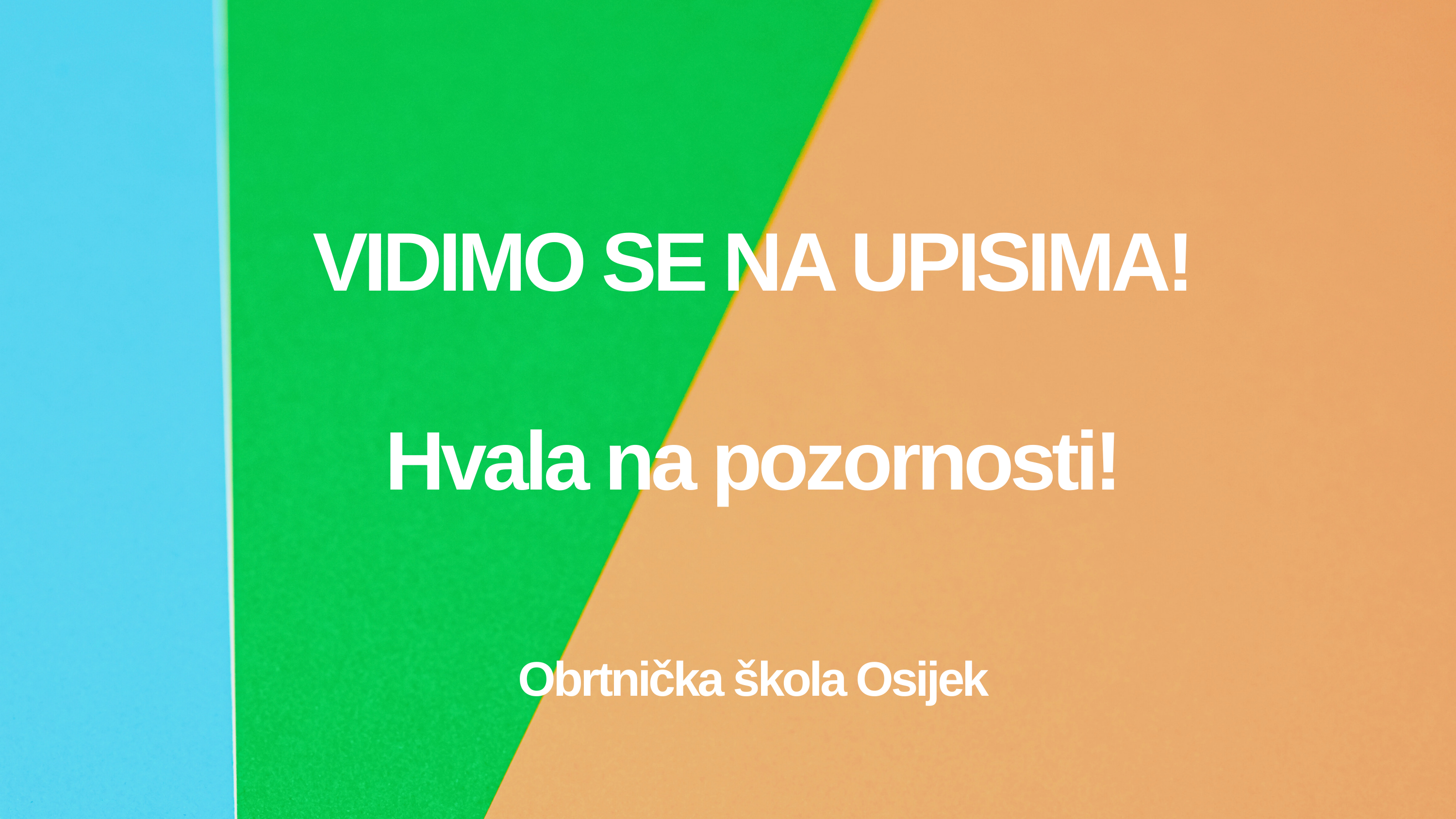

VIDIMO SE NA UPISIMA!

Hvala na pozornosti!

Obrtnička škola Osijek